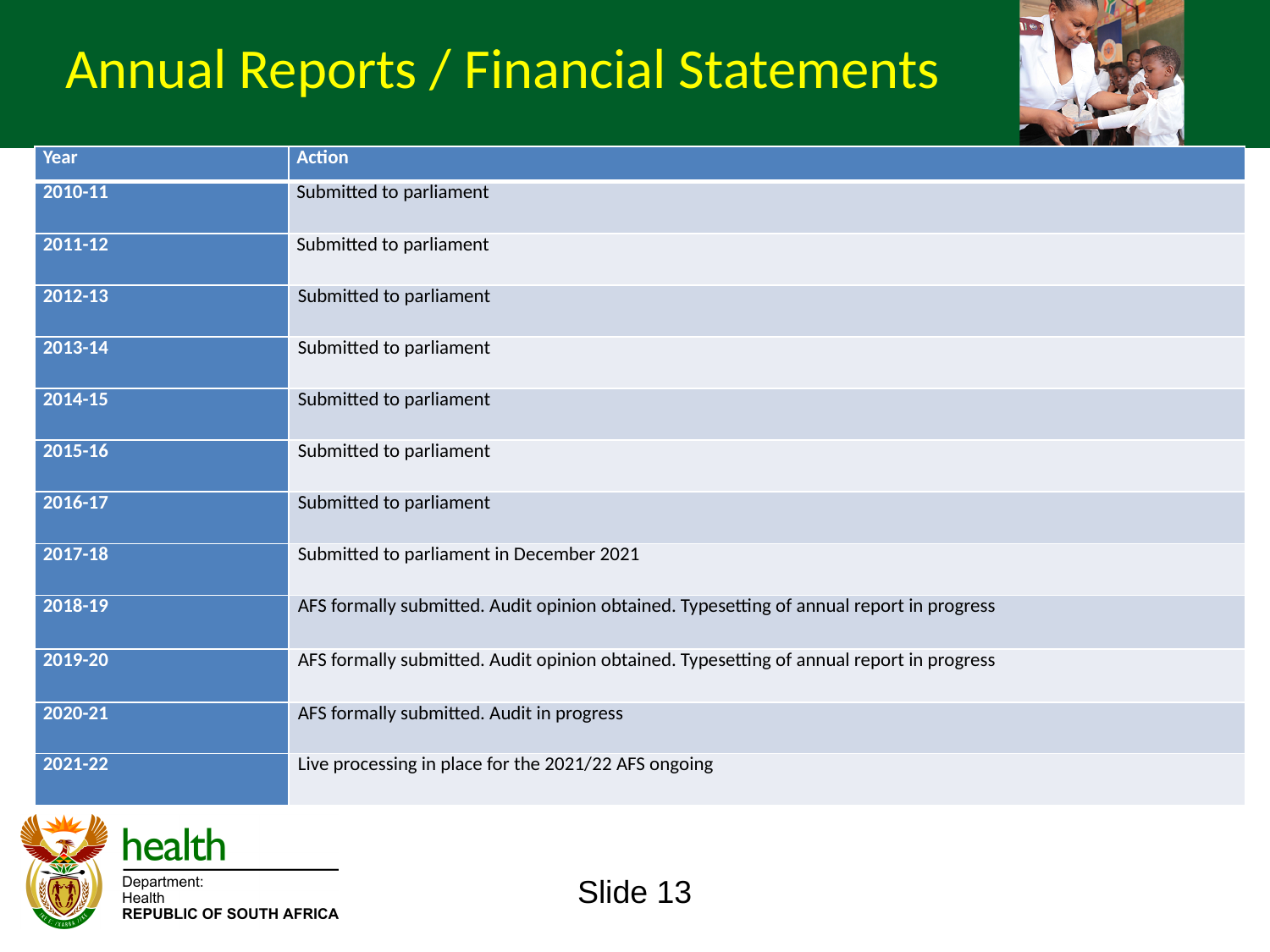

Annual Reports / Financial Statements
| Year | Action |
| --- | --- |
| 2010-11 | Submitted to parliament |
| 2011-12 | Submitted to parliament |
| 2012-13 | Submitted to parliament |
| 2013-14 | Submitted to parliament |
| 2014-15 | Submitted to parliament |
| 2015-16 | Submitted to parliament |
| 2016-17 | Submitted to parliament |
| 2017-18 | Submitted to parliament in December 2021 |
| 2018-19 | AFS formally submitted. Audit opinion obtained. Typesetting of annual report in progress |
| 2019-20 | AFS formally submitted. Audit opinion obtained. Typesetting of annual report in progress |
| 2020-21 | AFS formally submitted. Audit in progress |
| 2021-22 | Live processing in place for the 2021/22 AFS ongoing |